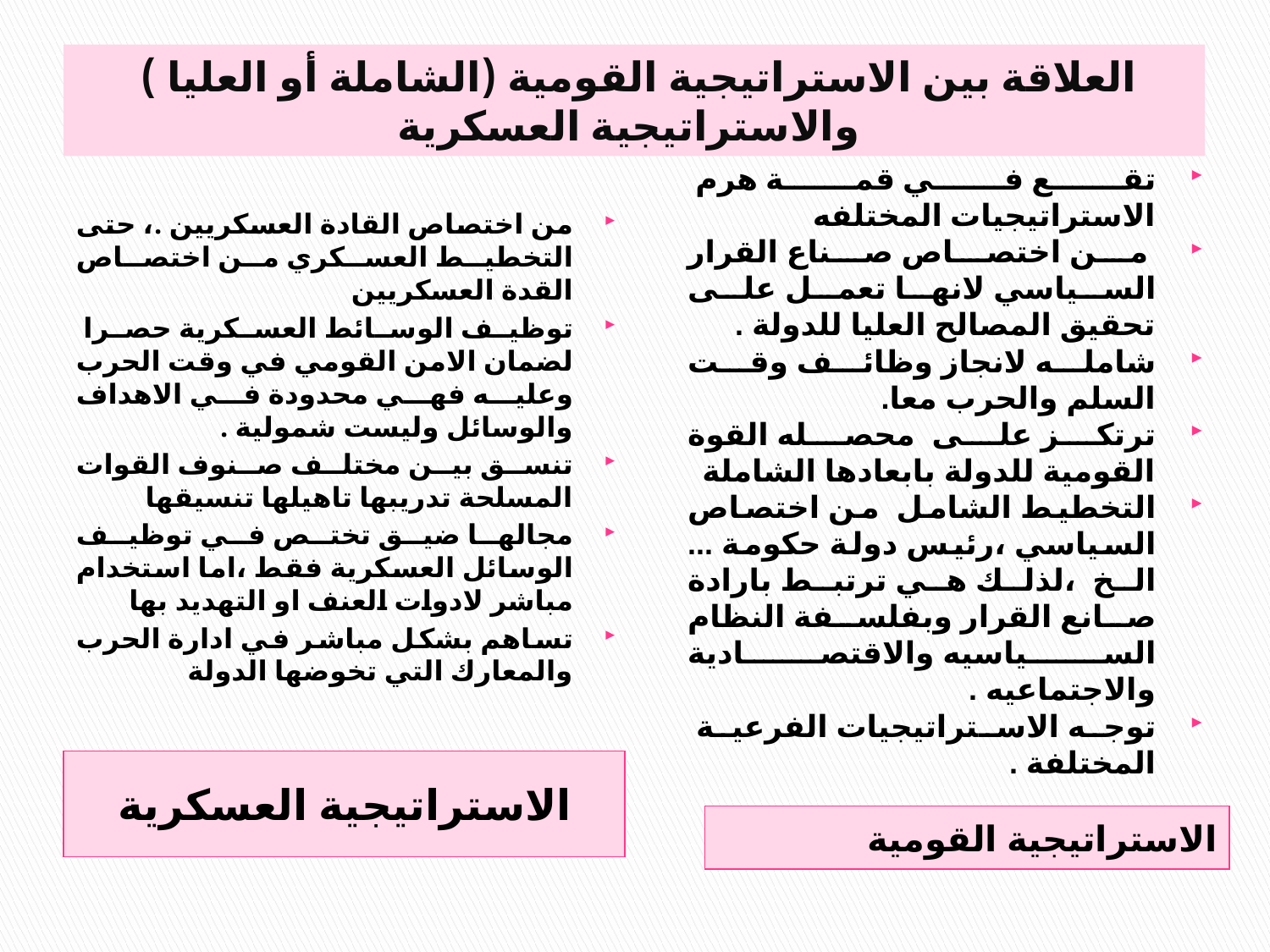

# العلاقة بين الاستراتيجية القومية (الشاملة أو العليا )  والاستراتيجية العسكرية

تقع في قمة هرم  الاستراتيجيات المختلفه
 من اختصاص صناع القرار السياسي لانها تعمل على تحقيق المصالح العليا للدولة .
شامله لانجاز وظائف وقت السلم والحرب معا.
ترتكز على  محصله القوة القومية للدولة بابعادها الشاملة
التخطيط الشامل  من اختصاص السياسي ،رئيس دولة حكومة ... الخ  ،لذلك هي ترتبط بارادة صانع القرار وبفلسفة النظام السياسيه والاقتصادية والاجتماعيه .
توجه الاستراتيجيات الفرعية  المختلفة .

من اختصاص القادة العسكريين .، حتى التخطيط العسكري من اختصاص القدة العسكريين
توظيف الوسائط العسكرية حصرا  لضمان الامن القومي في وقت الحرب وعليه فهي محدودة في الاهداف والوسائل وليست شمولية .
تنسق بين مختلف صنوف القوات المسلحة تدريبها تاهيلها تنسيقها
مجالها ضيق تختص في توظيف الوسائل العسكرية فقط ،اما استخدام مباشر لادوات العنف او التهديد بها
تساهم بشكل مباشر في ادارة الحرب والمعارك التي تخوضها الدولة
الاستراتيجية العسكرية
الاستراتيجية القومية